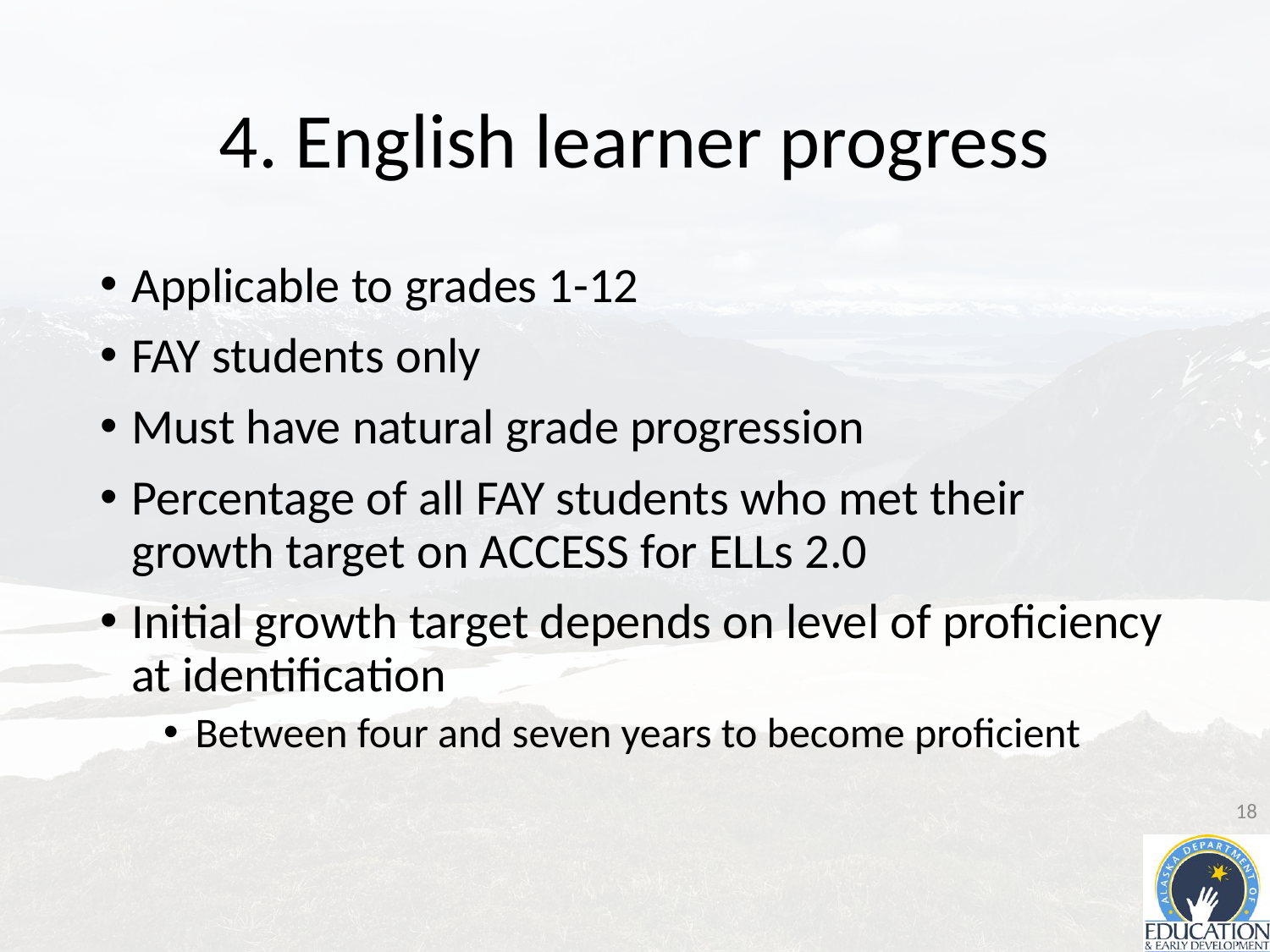

# 4. English learner progress
Applicable to grades 1-12
FAY students only
Must have natural grade progression
Percentage of all FAY students who met their growth target on ACCESS for ELLs 2.0
Initial growth target depends on level of proficiency at identification
Between four and seven years to become proficient
18